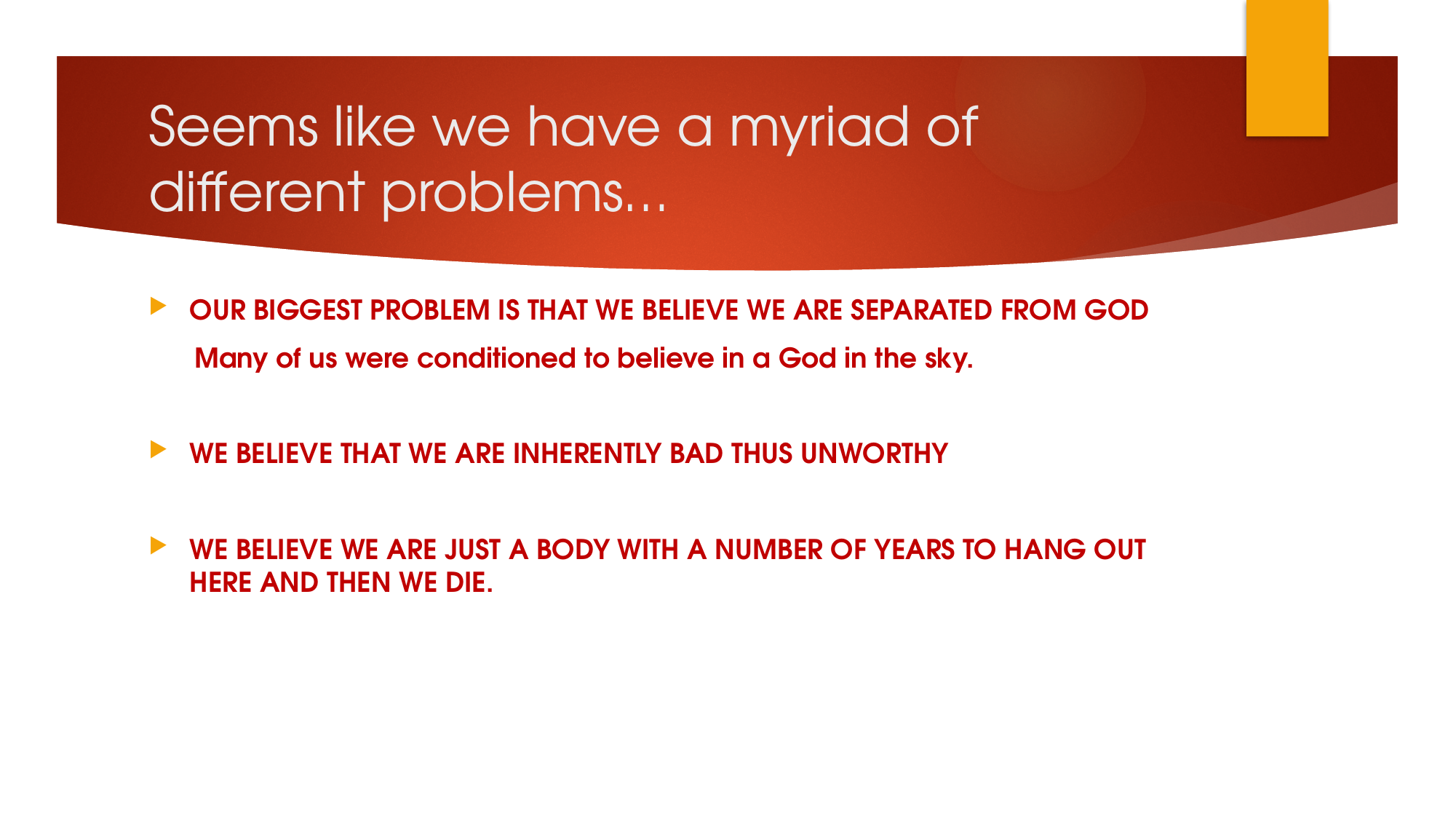

# Seems like we have a myriad of different problems…
OUR BIGGEST PROBLEM IS THAT WE BELIEVE WE ARE SEPARATED FROM GOD
      Many of us were conditioned to believe in a God in the sky.

WE BELIEVE THAT WE ARE INHERENTLY BAD THUS UNWORTHY

WE BELIEVE WE ARE JUST A BODY WITH A NUMBER OF YEARS TO HANG OUT HERE AND THEN WE DIE.